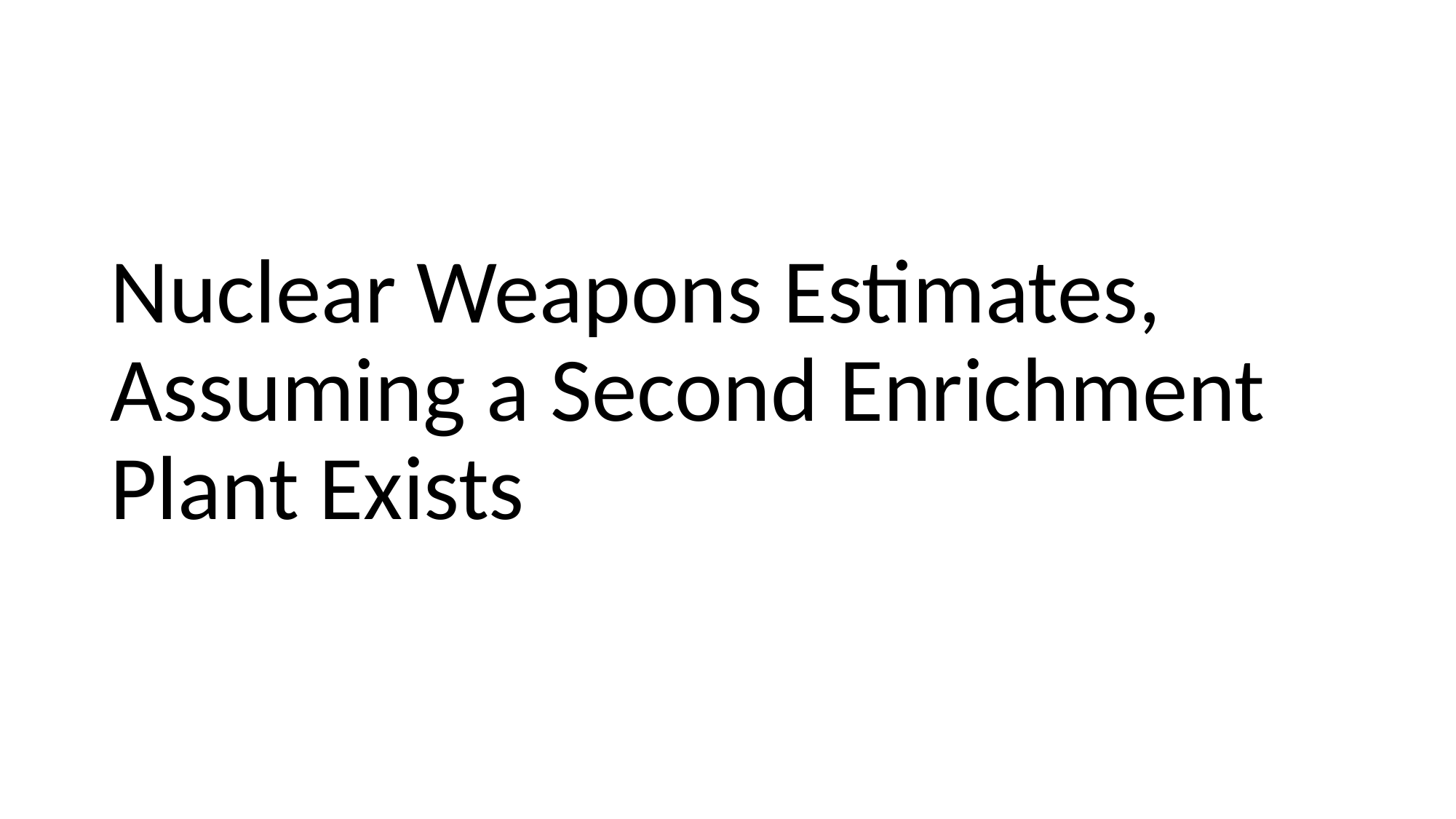

# Nuclear Weapons Estimates, Assuming a Second Enrichment Plant Exists